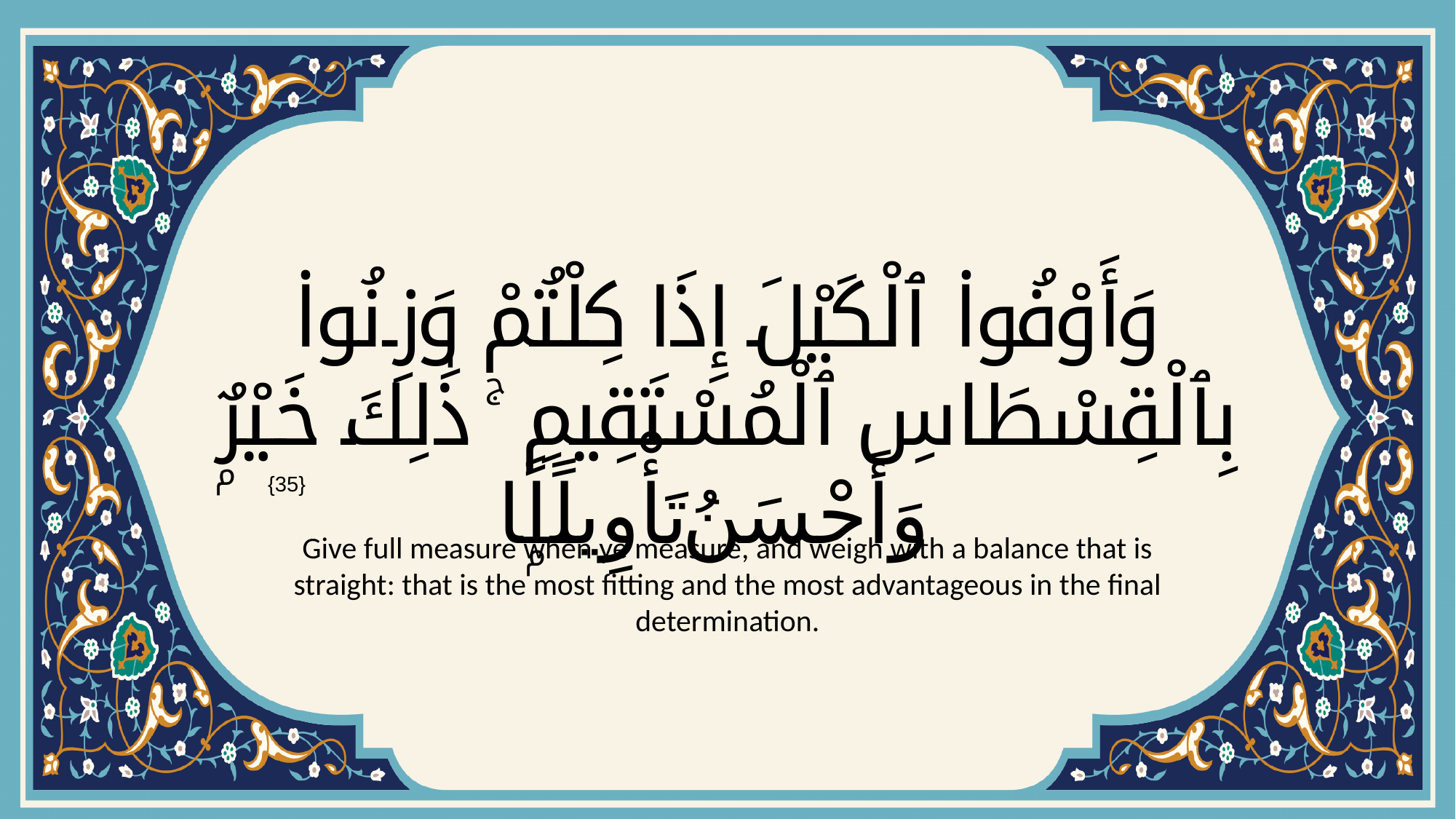

# وَأَوْفُوا۟ ٱلْكَيْلَ إِذَا كِلْتُمْ وَزِنُوا۟ بِٱلْقِسْطَاسِ ٱلْمُسْتَقِيمِ ۚ ذَٰلِكَ خَيْرٌۭ وَأَحْسَنُ تَأْوِيلًۭا
{35}
Give full measure when ye measure, and weigh with a balance that is straight: that is the most fitting and the most advantageous in the final determination.